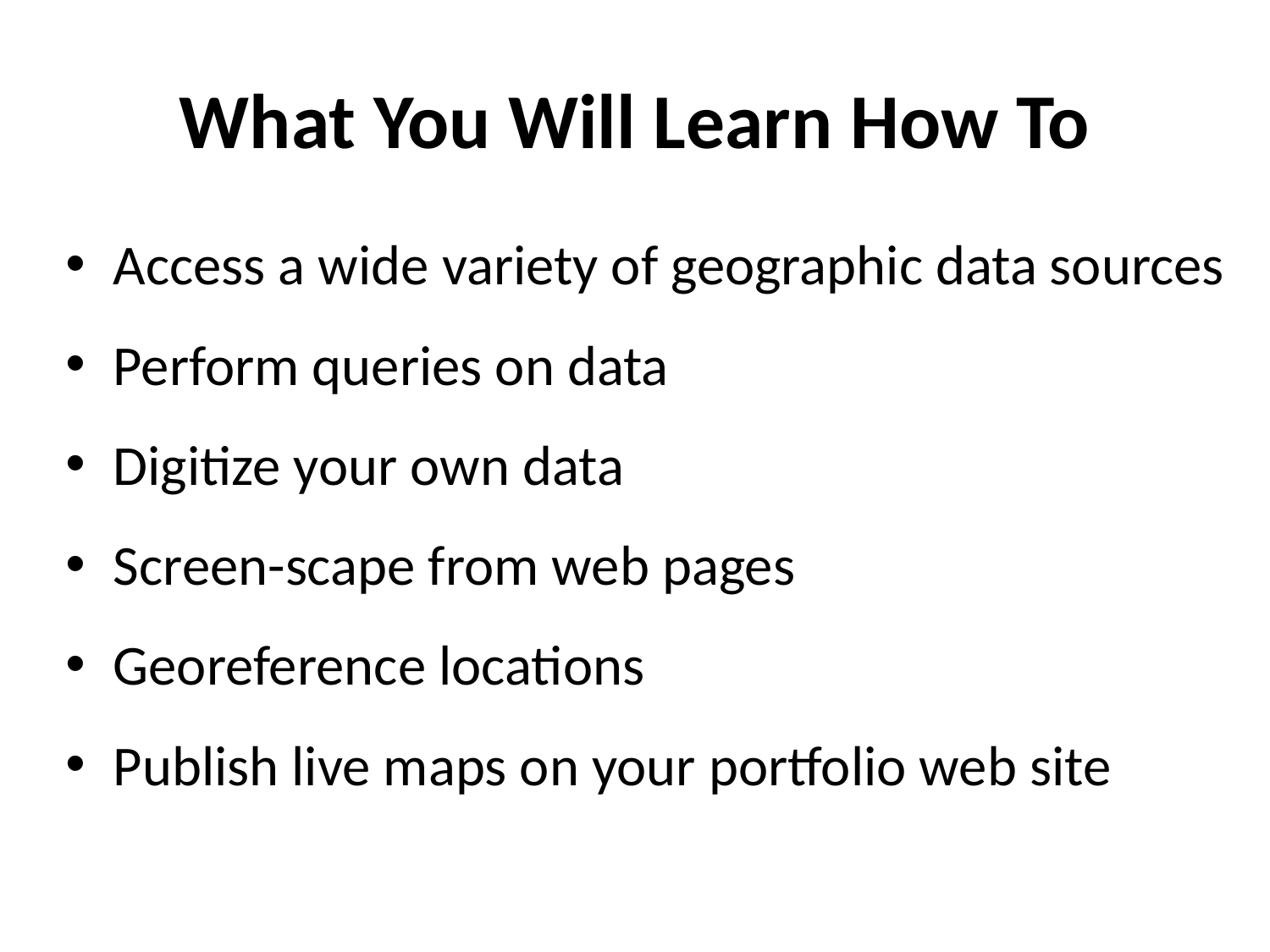

# What You Will Learn How To
Access a wide variety of geographic data sources
Perform queries on data
Digitize your own data
Screen-scape from web pages
Georeference locations
Publish live maps on your portfolio web site